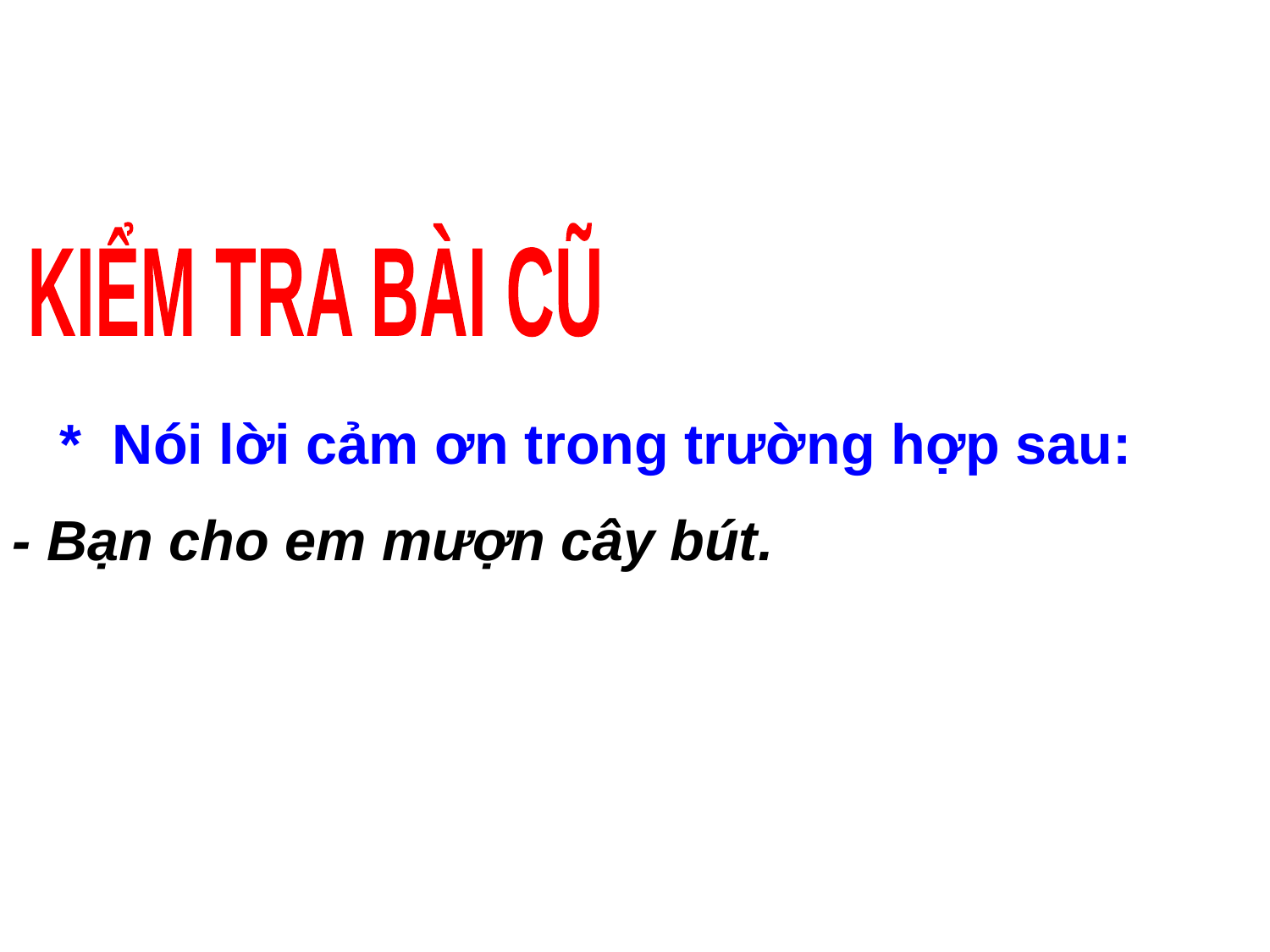

KIỂM TRA BÀI CŨ
#
   *  Nói lời cảm ơn trong trường hợp sau:
- Bạn cho em mượn cây bút.